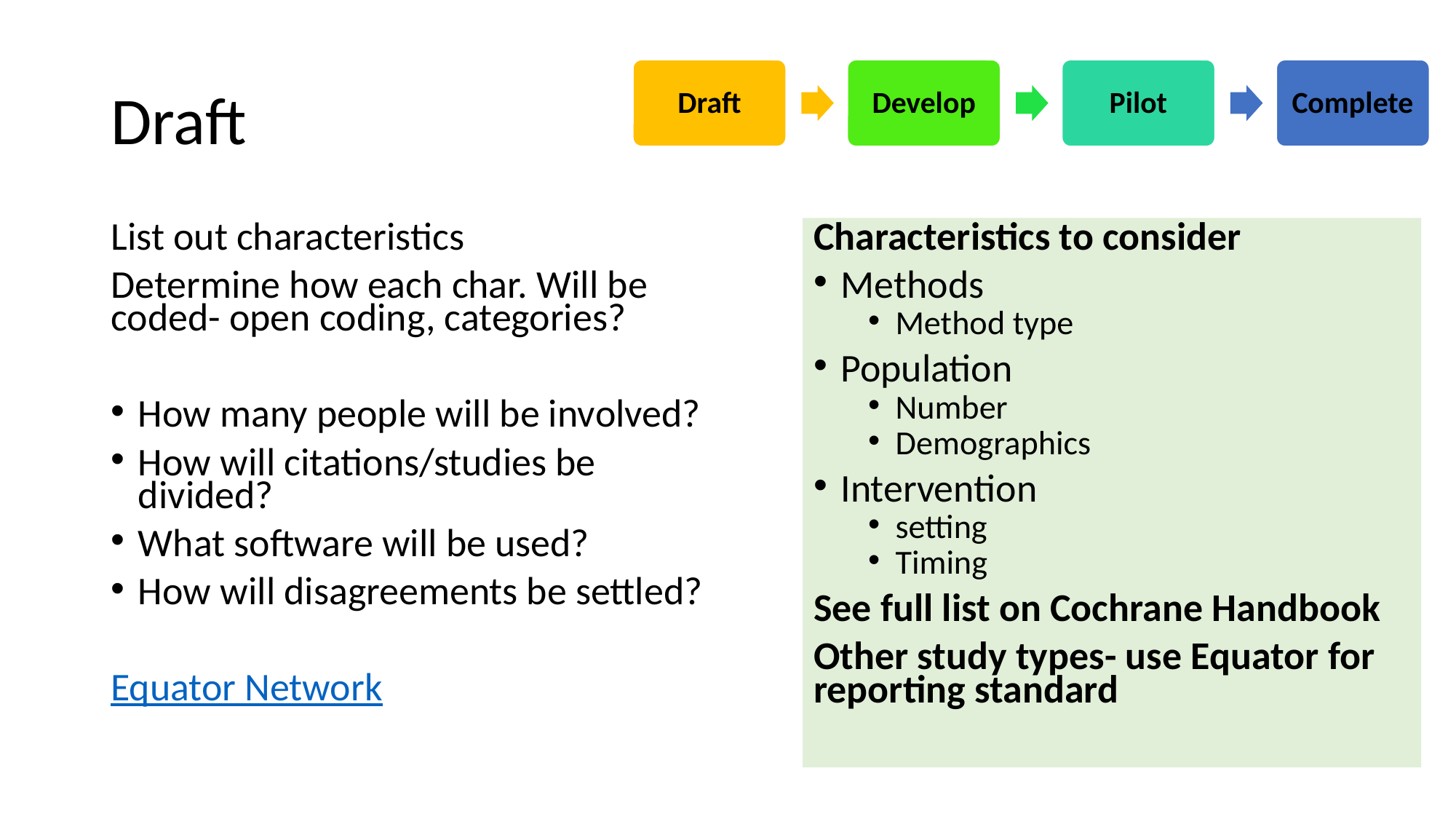

# Draft

Draft
Develop
Pilot
Complete

List out characteristics
Determine how each char. Will be coded- open coding, categories?

How many people will be involved?
How will citations/studies be divided?
What software will be used?
How will disagreements be settled?

Equator Network

Characteristics to consider
Methods
Method type
Population
Number
Demographics
Intervention
setting
Timing
See full list on Cochrane Handbook
Other study types- use Equator for reporting standard